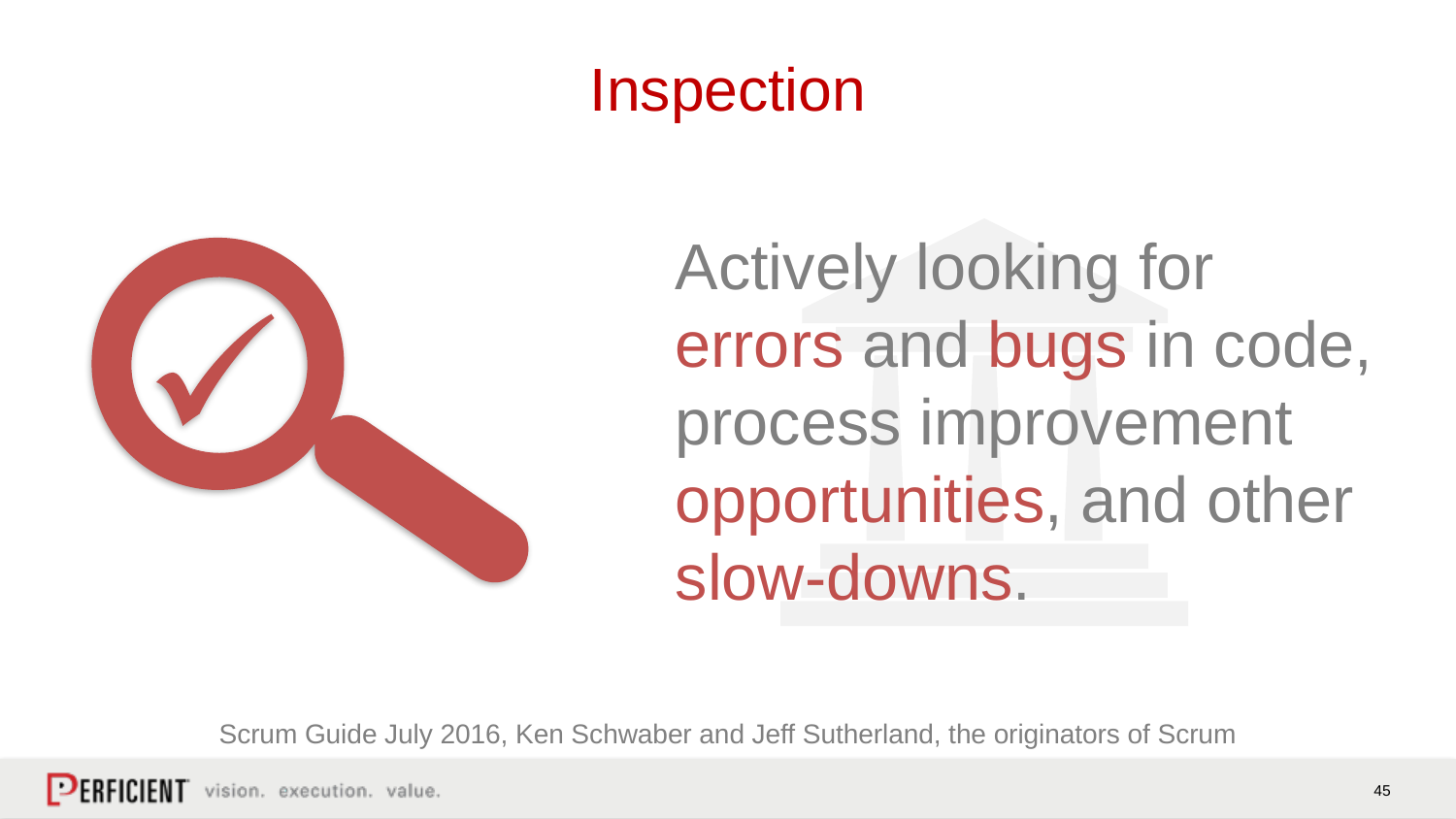

# Inspection
Actively looking for errors and bugs in code, process improvement opportunities, and other slow-downs.

Scrum Guide July 2016, Ken Schwaber and Jeff Sutherland, the originators of Scrum